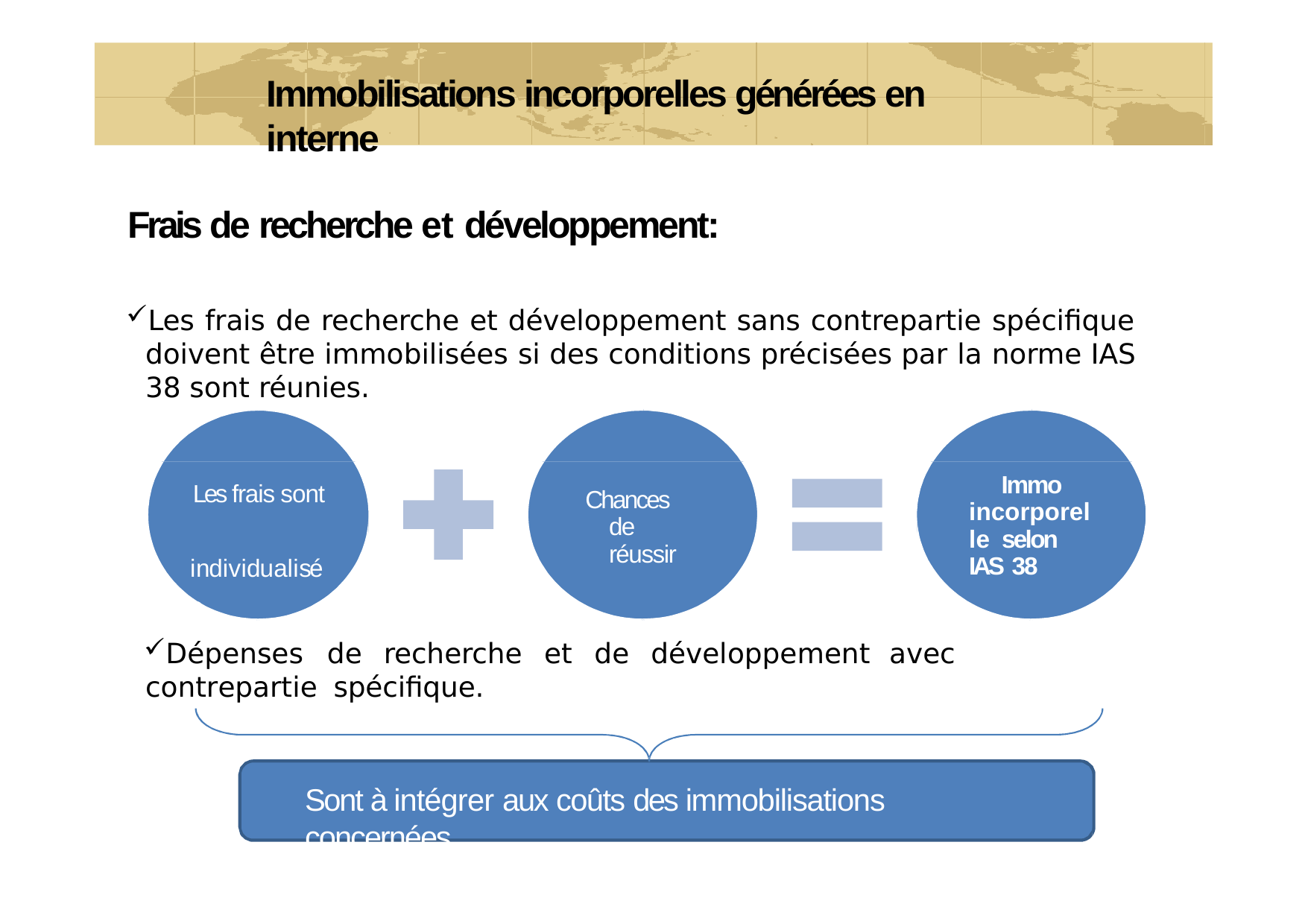

# Immobilisations incorporelles générées en interne
Frais de recherche et développement:

Les frais de recherche et développement sans contrepartie spécifique  doivent être immobilisées si des conditions précisées par la norme IAS  38 sont réunies.

Immo  incorporelle  selon IAS 38
Les frais sont  individualisés

Chances de  réussir

Dépenses	de	recherche	et	de	développement	avec	contrepartie  spécifique.

Sont à intégrer aux coûts des immobilisations concernées
69